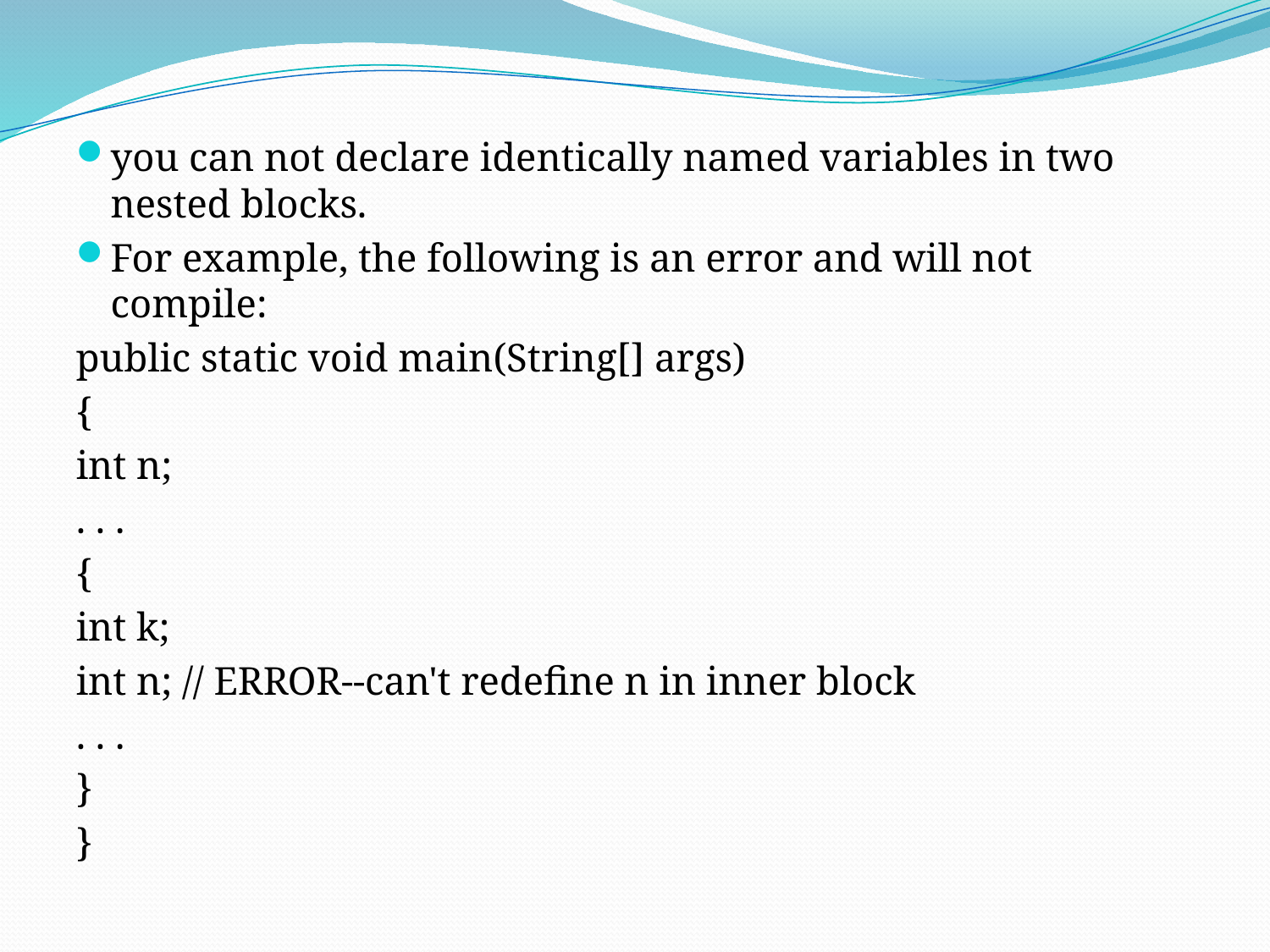

you can not declare identically named variables in two nested blocks.
For example, the following is an error and will not compile:
public static void main(String[] args)
{
int n;
. . .
{
int k;
int n; // ERROR--can't redefine n in inner block
. . .
}
}